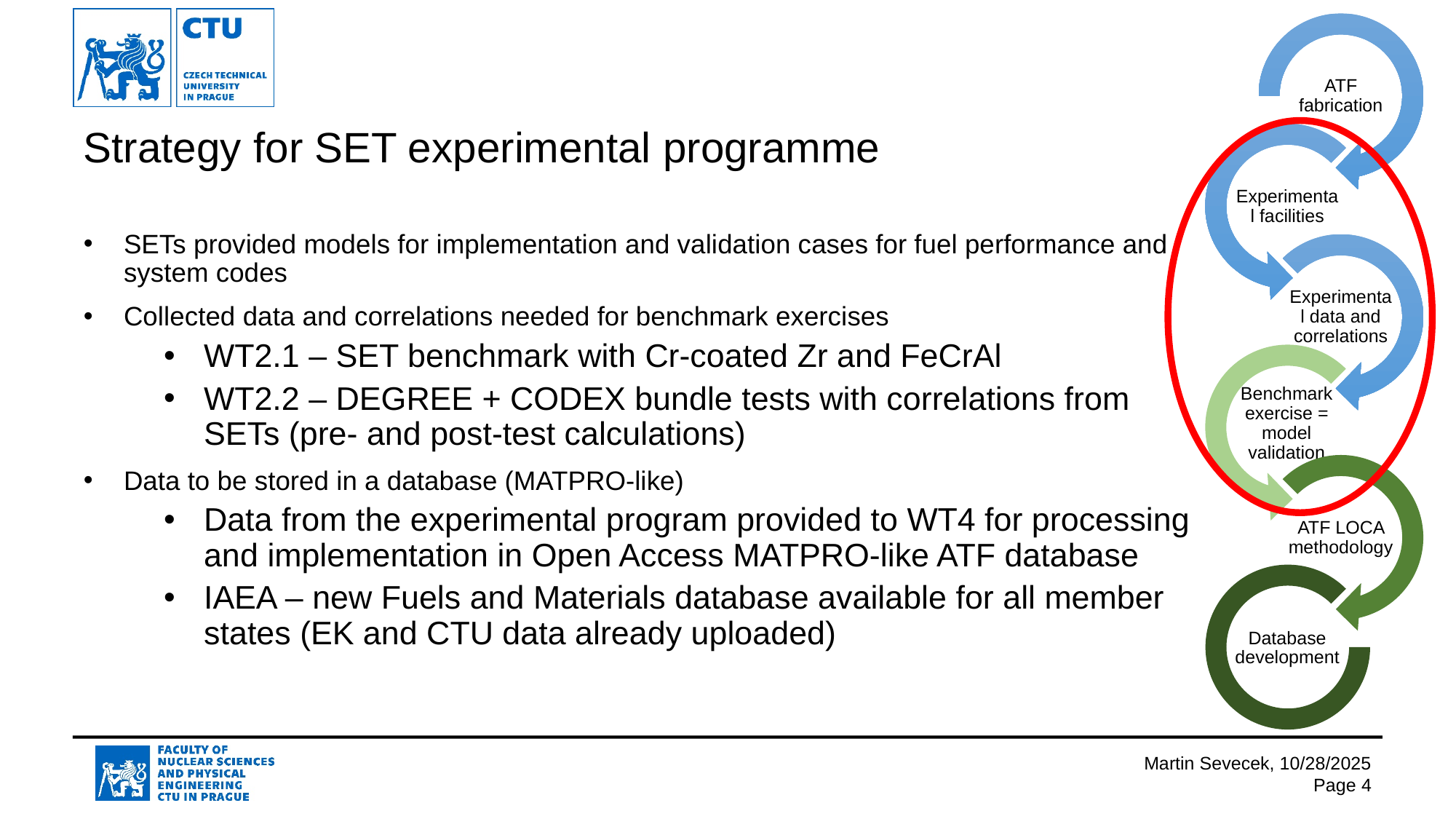

ATF fabrication
Experimental facilities
Experimental data and correlations
Benchmark exercise = model validation
ATF LOCA methodology
Database development
# Strategy for SET experimental programme

SETs provided models for implementation and validation cases for fuel performance and system codes
Collected data and correlations needed for benchmark exercises
WT2.1 – SET benchmark with Cr-coated Zr and FeCrAl
WT2.2 – DEGREE + CODEX bundle tests with correlations from SETs (pre- and post-test calculations)
Data to be stored in a database (MATPRO-like)
Data from the experimental program provided to WT4 for processing and implementation in Open Access MATPRO-like ATF database
IAEA – new Fuels and Materials database available for all member states (EK and CTU data already uploaded)
Martin Sevecek, 10/28/2025 Page 4